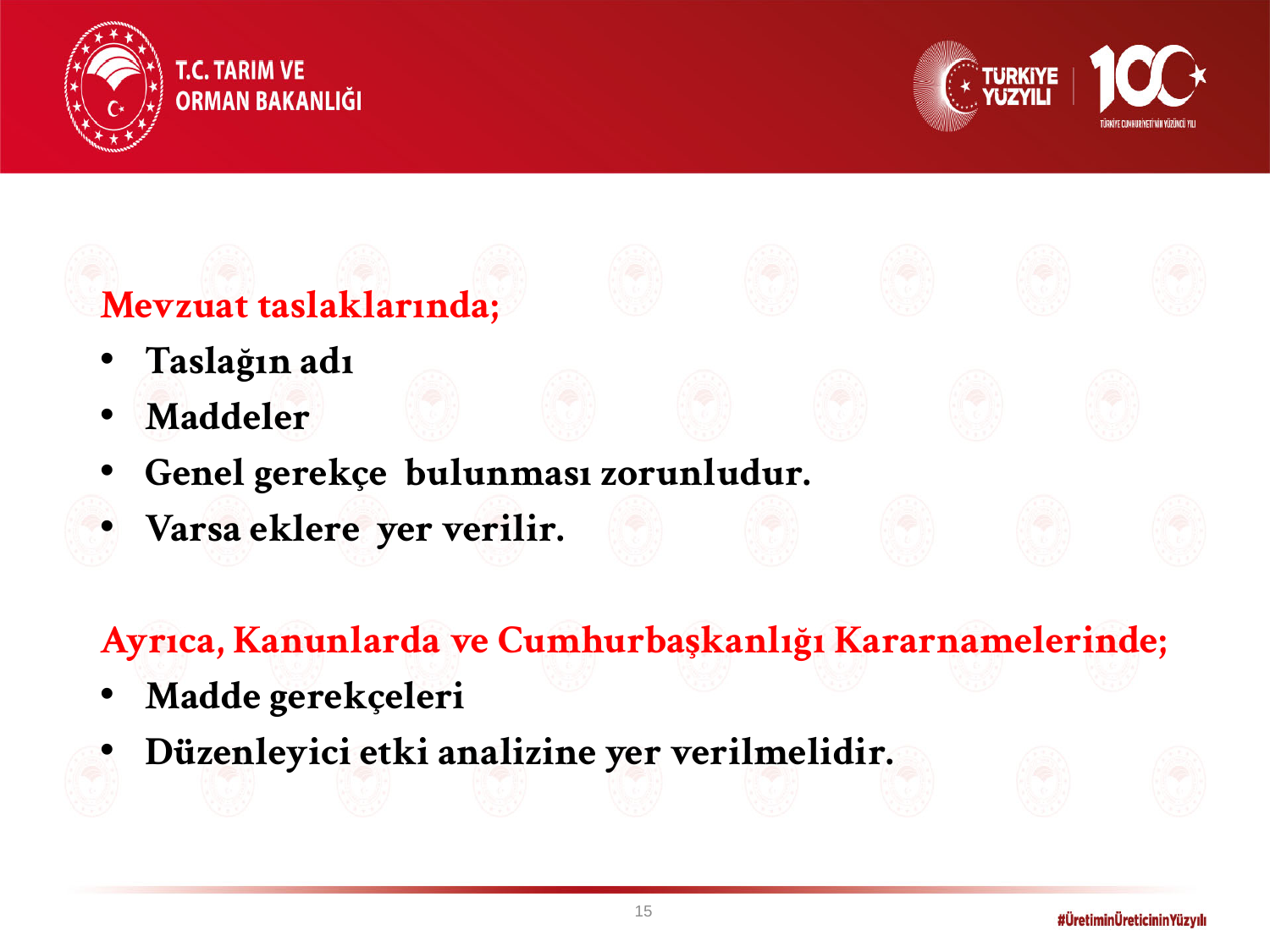

Mevzuat taslaklarında;
Taslağın adı
Maddeler
Genel gerekçe  bulunması zorunludur.
Varsa eklere  yer verilir.

Ayrıca, Kanunlarda ve Cumhurbaşkanlığı Kararnamelerinde;
Madde gerekçeleri
Düzenleyici etki analizine yer verilmelidir.

15